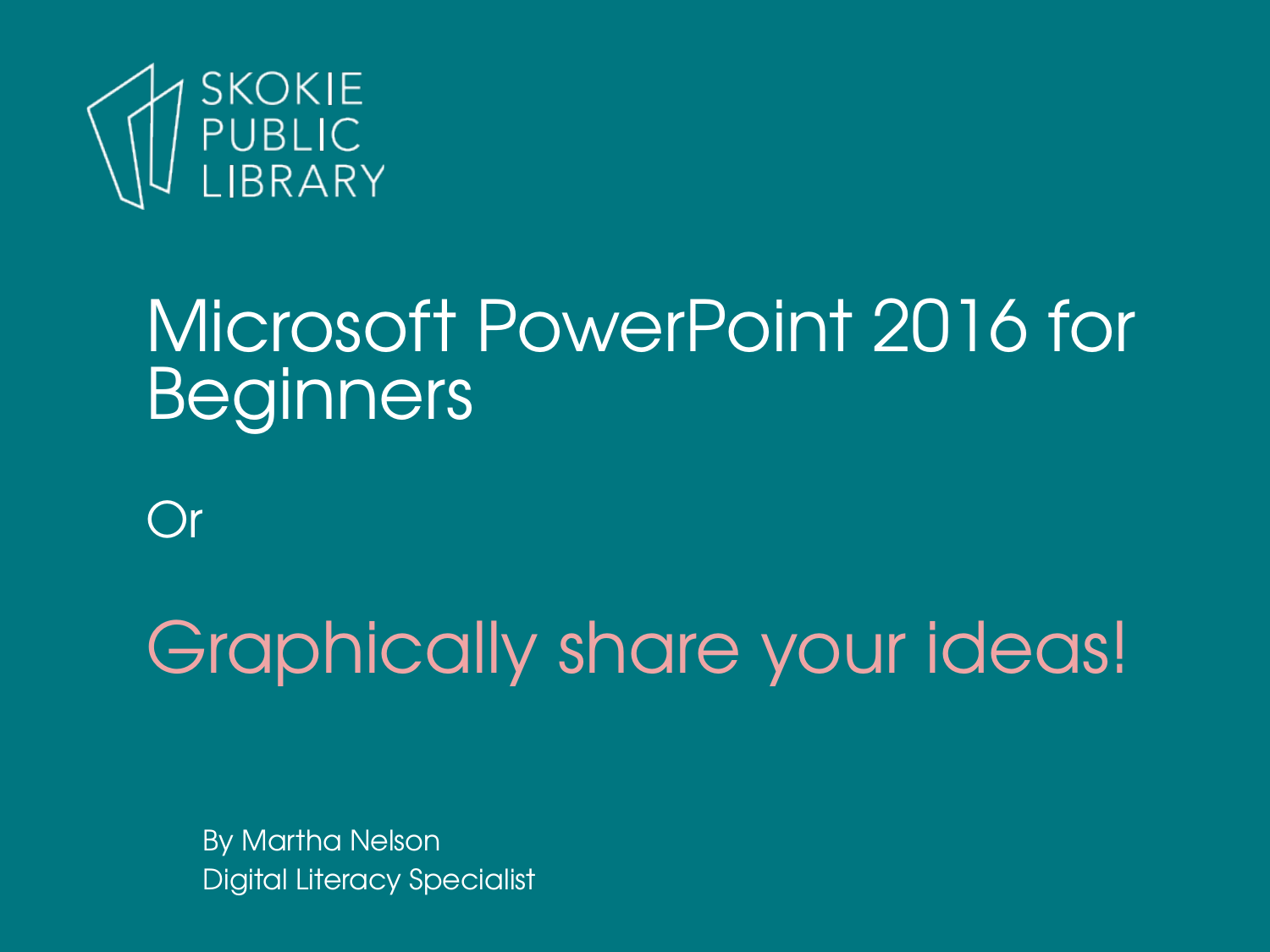

Microsoft PowerPoint 2016 for Beginners

Or

Graphically share your ideas!

By Martha Nelson
Digital Literacy Specialist